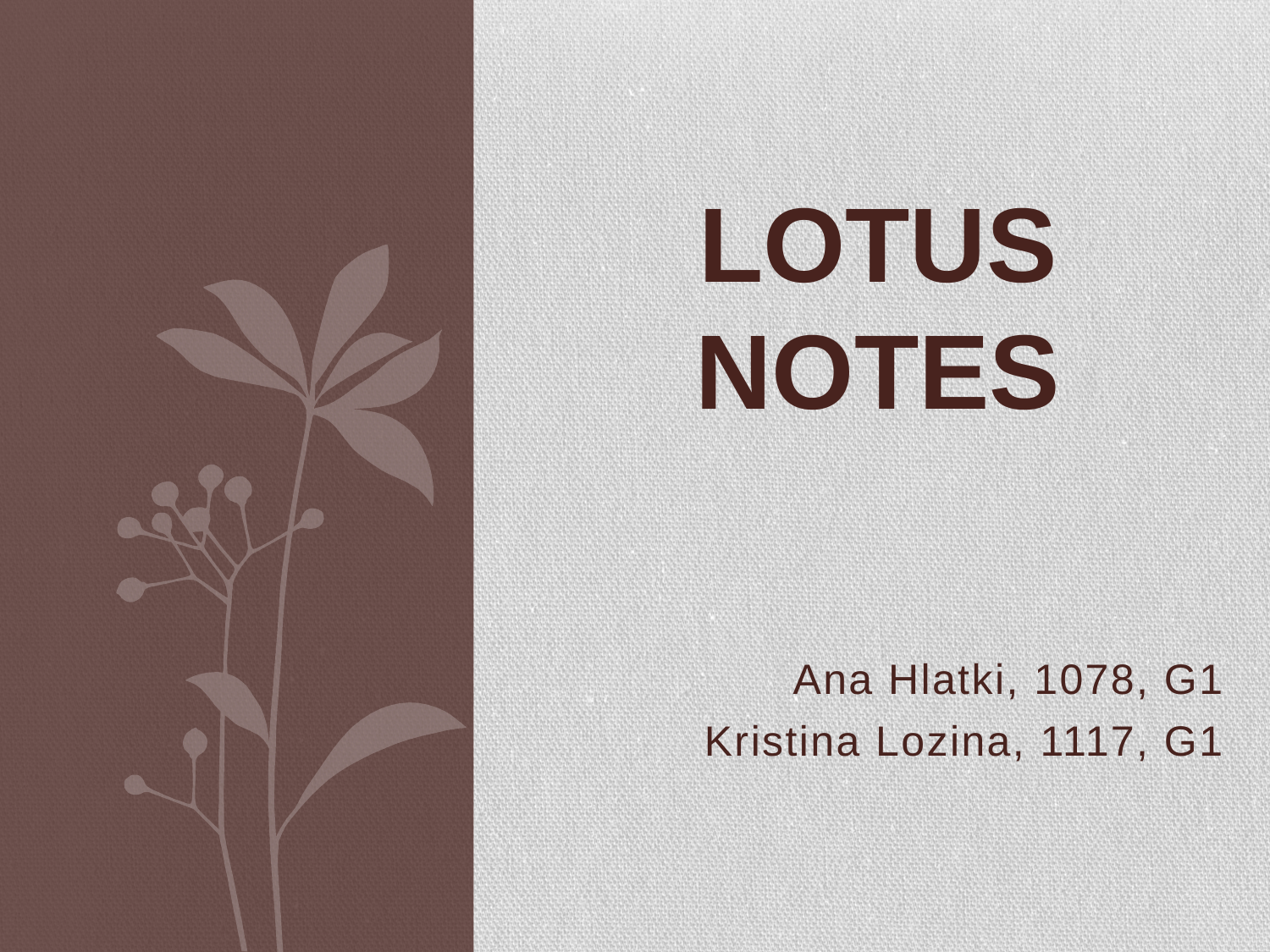

# Lotus notes
Ana Hlatki, 1078, G1
Kristina Lozina, 1117, G1